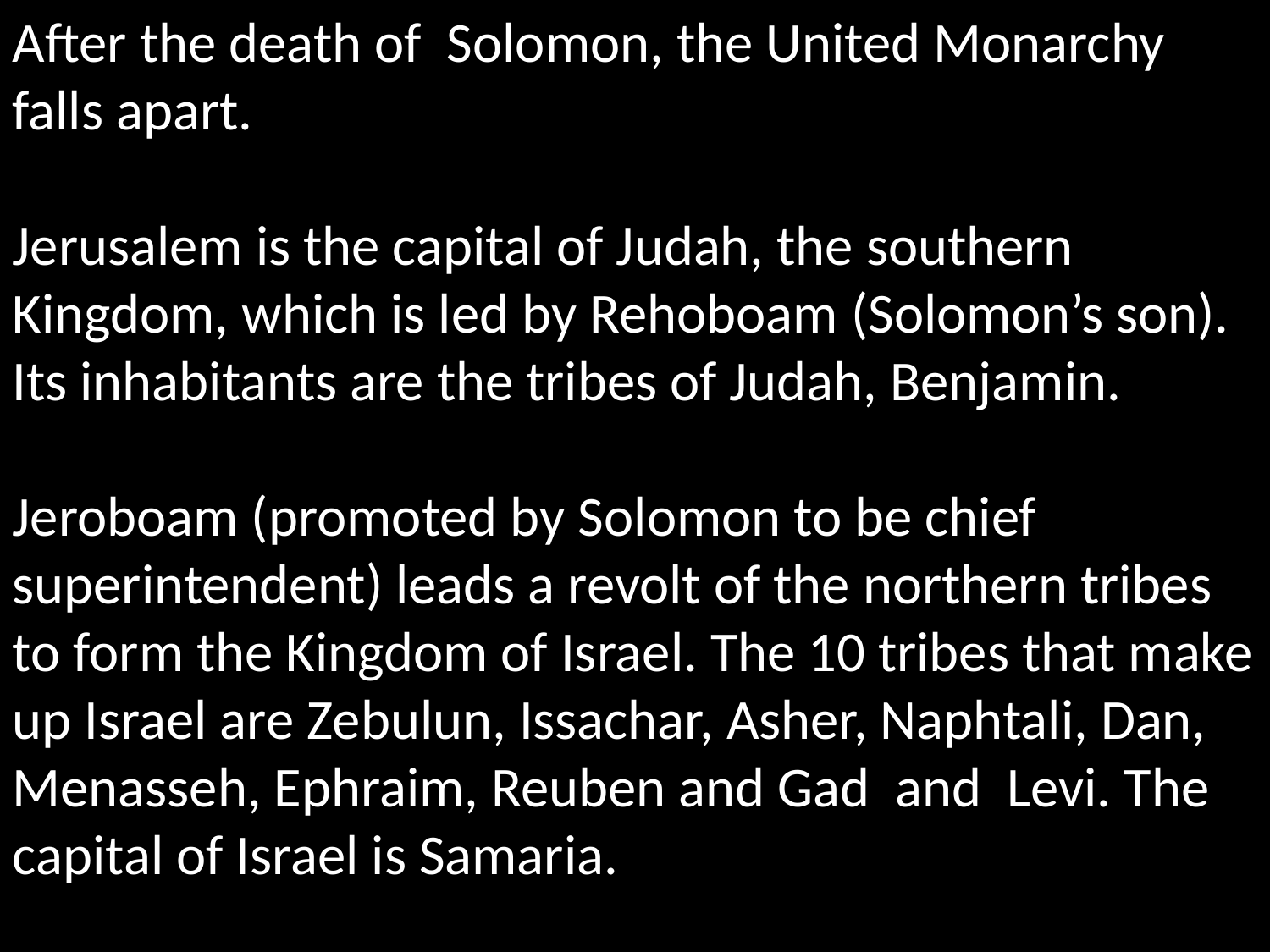

After the death of  Solomon, the United Monarchy falls apart.

Jerusalem is the capital of Judah, the southern Kingdom, which is led by Rehoboam (Solomon’s son). Its inhabitants are the tribes of Judah, Benjamin.

Jeroboam (promoted by Solomon to be chief superintendent) leads a revolt of the northern tribes to form the Kingdom of Israel. The 10 tribes that make up Israel are Zebulun, Issachar, Asher, Naphtali, Dan, Menasseh, Ephraim, Reuben and Gad  and  Levi. The capital of Israel is Samaria.